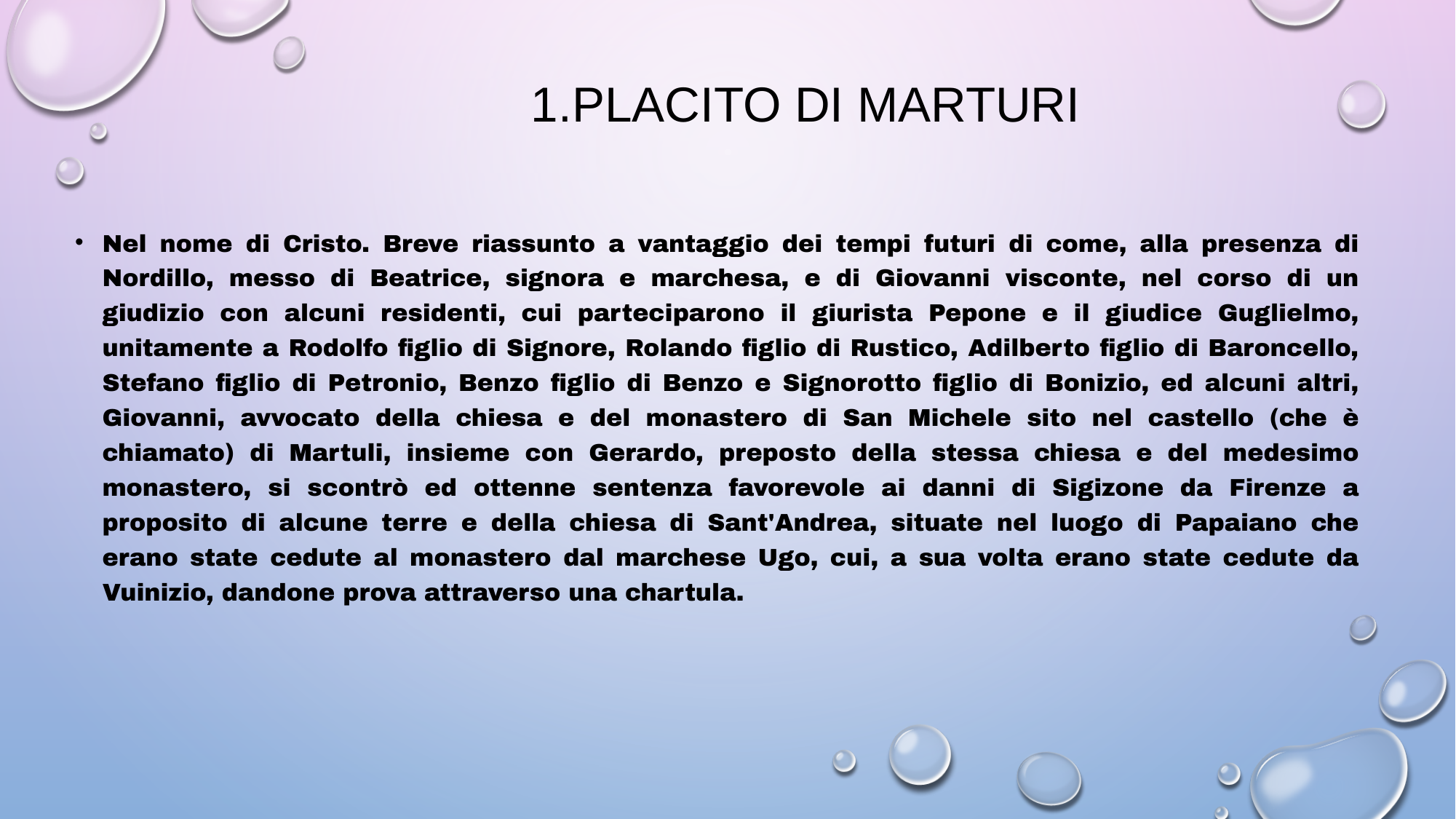

# 1.Placito di Marturi
Nel nome di Cristo. Breve riassunto a vantaggio dei tempi futuri di come, alla presenza di Nordillo, messo di Beatrice, signora e marchesa, e di Giovanni visconte, nel corso di un giudizio con alcuni residenti, cui parteciparono il giurista Pepone e il giudice Guglielmo, unitamente a Rodolfo figlio di Signore, Rolando figlio di Rustico, Adilberto figlio di Baroncello, Stefano figlio di Petronio, Benzo figlio di Benzo e Signorotto figlio di Bonizio, ed alcuni altri, Giovanni, avvocato della chiesa e del monastero di San Michele sito nel castello (che è chiamato) di Martuli, insieme con Gerardo, preposto della stessa chiesa e del medesimo monastero, si scontrò ed ottenne sentenza favorevole ai danni di Sigizone da Firenze a proposito di alcune terre e della chiesa di Sant'Andrea, situate nel luogo di Papaiano che erano state cedute al monastero dal marchese Ugo, cui, a sua volta erano state cedute da Vuinizio, dandone prova attraverso una chartula.